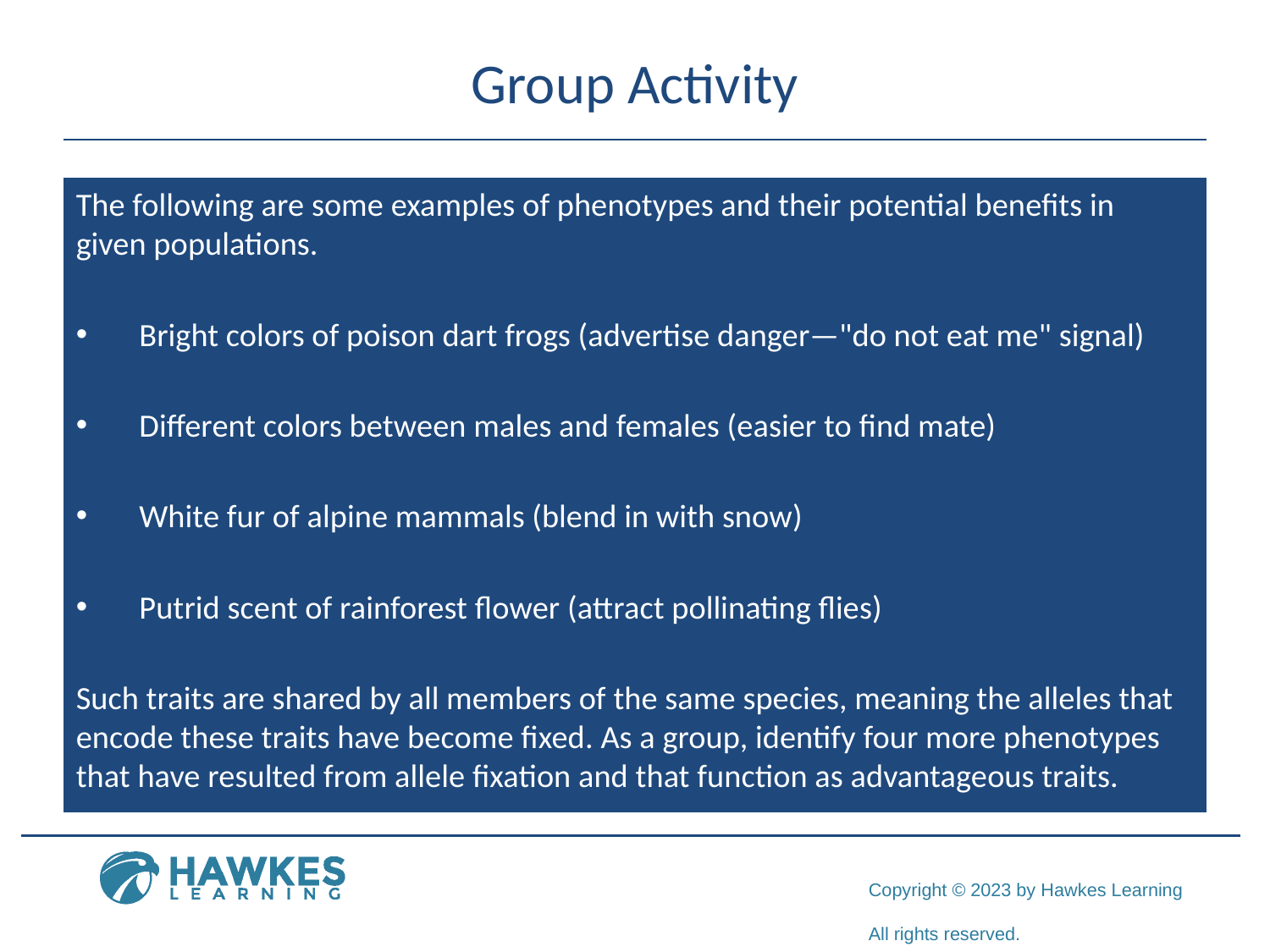

# Group Activity
The following are some examples of phenotypes and their potential benefits in given populations.

Bright colors of poison dart frogs (advertise danger—"do not eat me" signal)

Different colors between males and females (easier to find mate)

White fur of alpine mammals (blend in with snow)

Putrid scent of rainforest flower (attract pollinating flies)

Such traits are shared by all members of the same species, meaning the alleles that encode these traits have become fixed. As a group, identify four more phenotypes that have resulted from allele fixation and that function as advantageous traits.